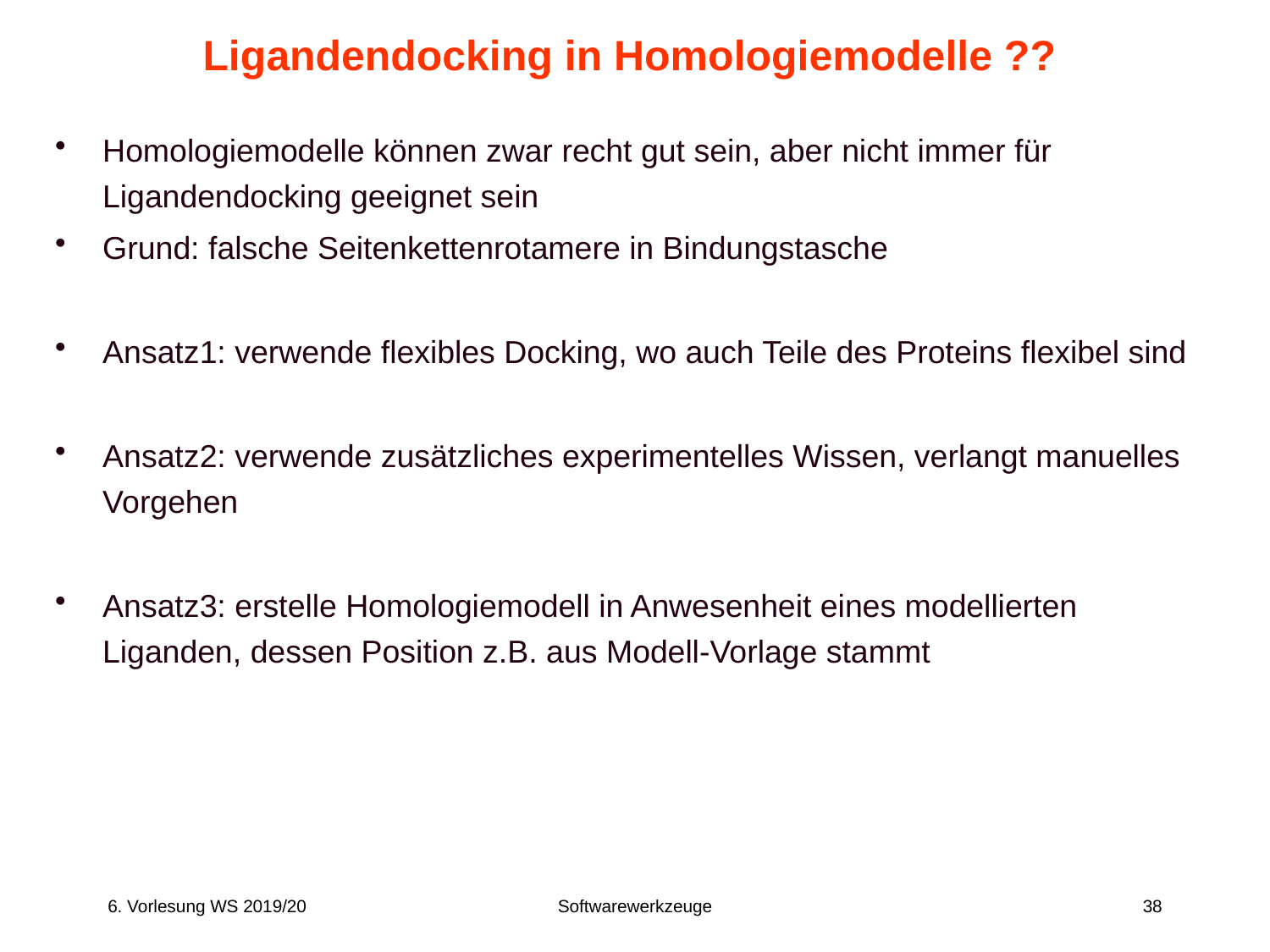

# Ligandendocking in Homologiemodelle ??
Homologiemodelle können zwar recht gut sein, aber nicht immer für Ligandendocking geeignet sein
Grund: falsche Seitenkettenrotamere in Bindungstasche

Ansatz1: verwende flexibles Docking, wo auch Teile des Proteins flexibel sind

Ansatz2: verwende zusätzliches experimentelles Wissen, verlangt manuelles Vorgehen

Ansatz3: erstelle Homologiemodell in Anwesenheit eines modellierten Liganden, dessen Position z.B. aus Modell-Vorlage stammt